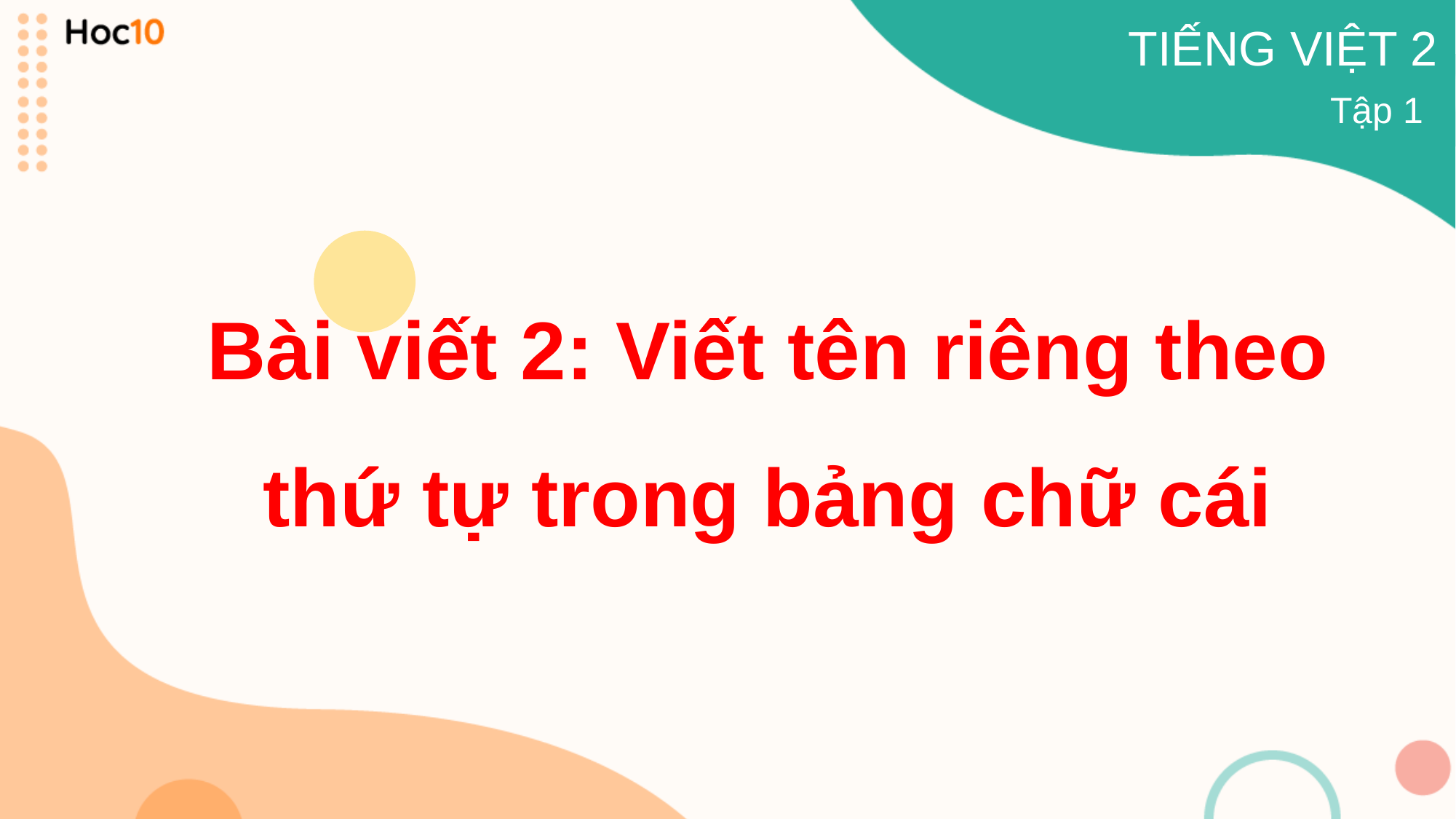

TIẾNG VIỆT 2
Tập 1
Bài viết 2: Viết tên riêng theo
thứ tự trong bảng chữ cái